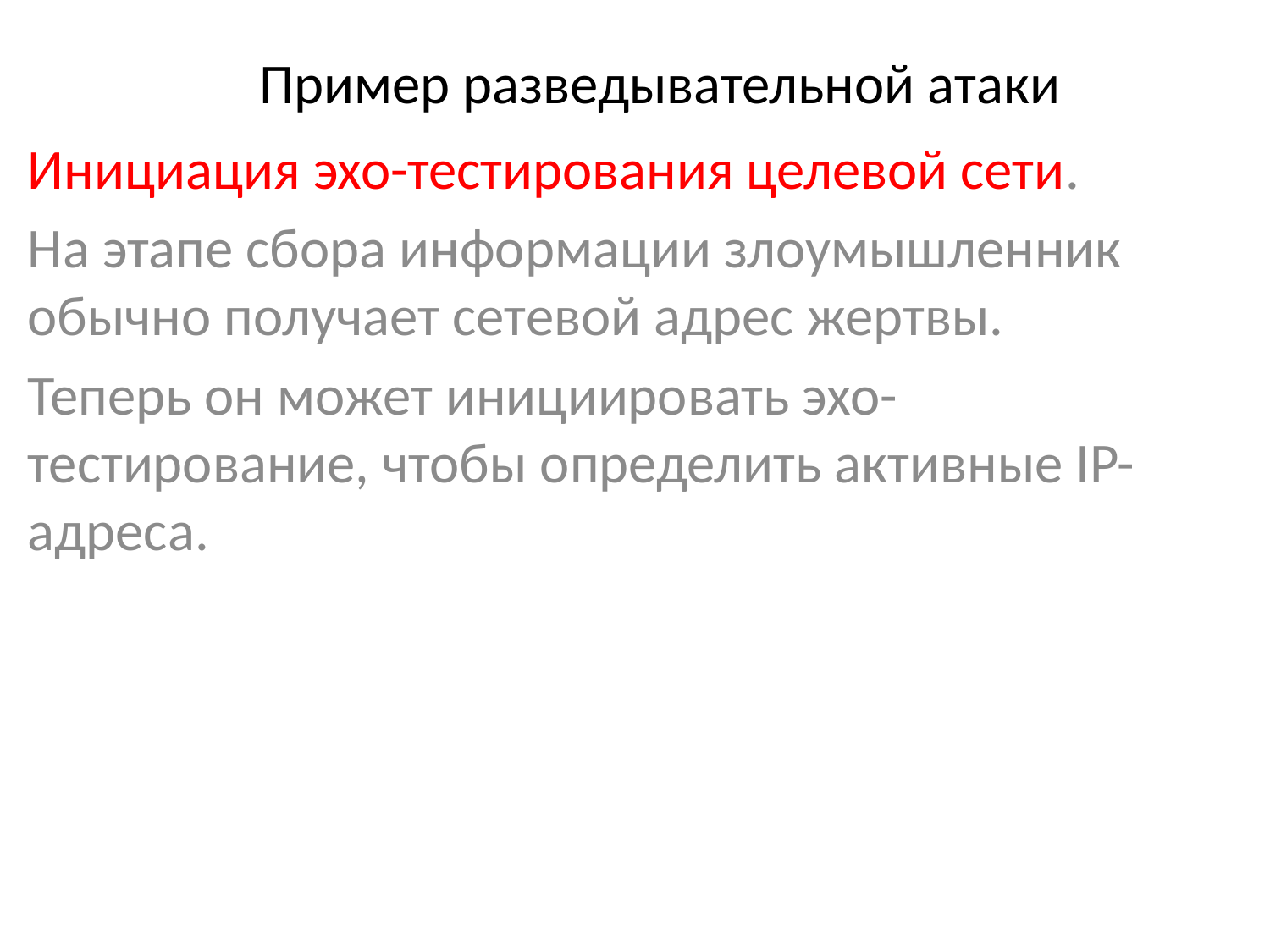

# Пример разведывательной атаки
Инициация эхо-тестирования целевой сети.
На этапе сбора информации злоумышленник обычно получает сетевой адрес жертвы.
Теперь он может инициировать эхо-тестирование, чтобы определить активные IP-адреса.